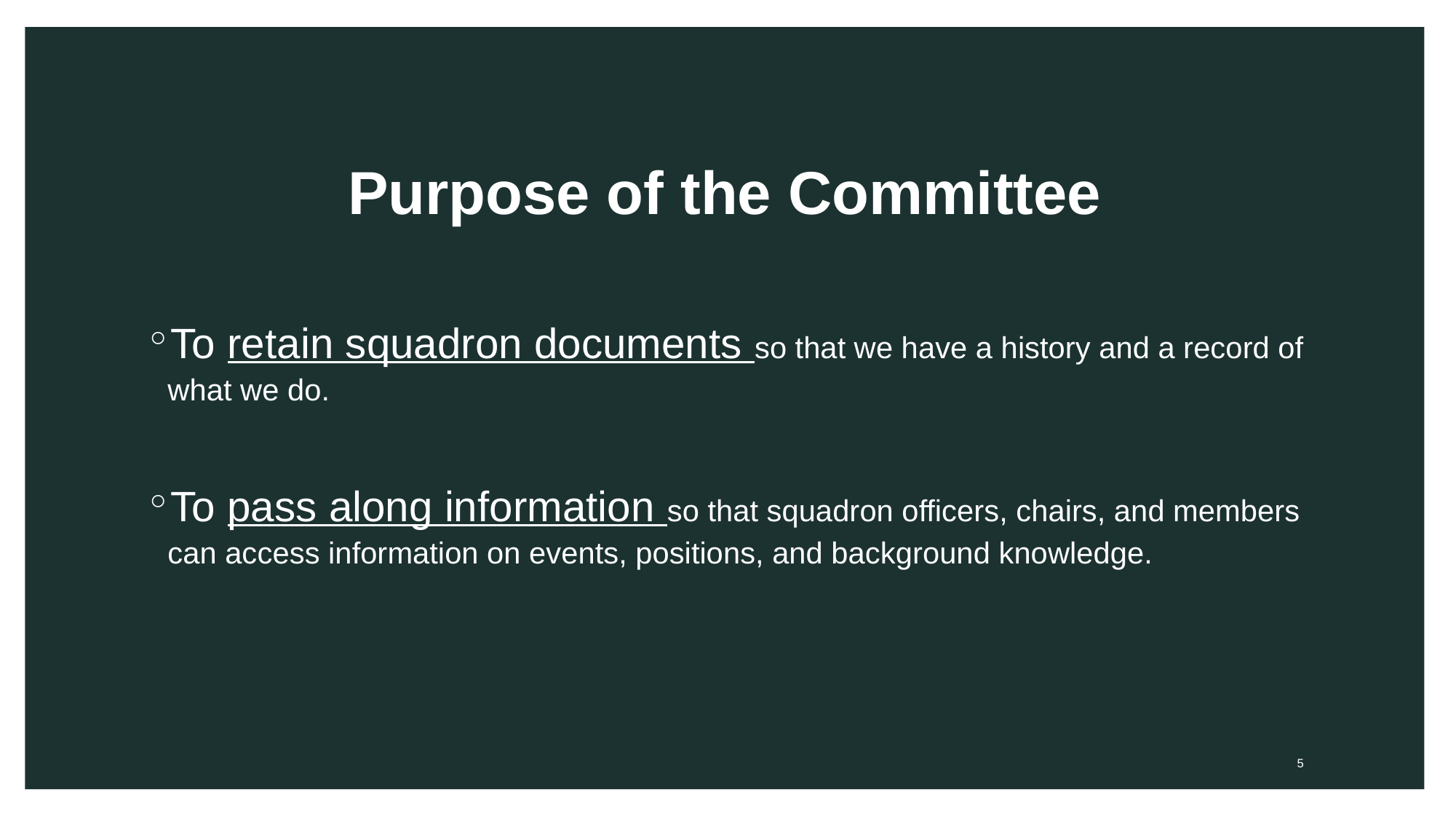

# Purpose of the Committee
To retain squadron documents so that we have a history and a record of what we do.

To pass along information so that squadron officers, chairs, and members can access information on events, positions, and background knowledge.
Susan P. Woron, Chair of Archive Committee
5